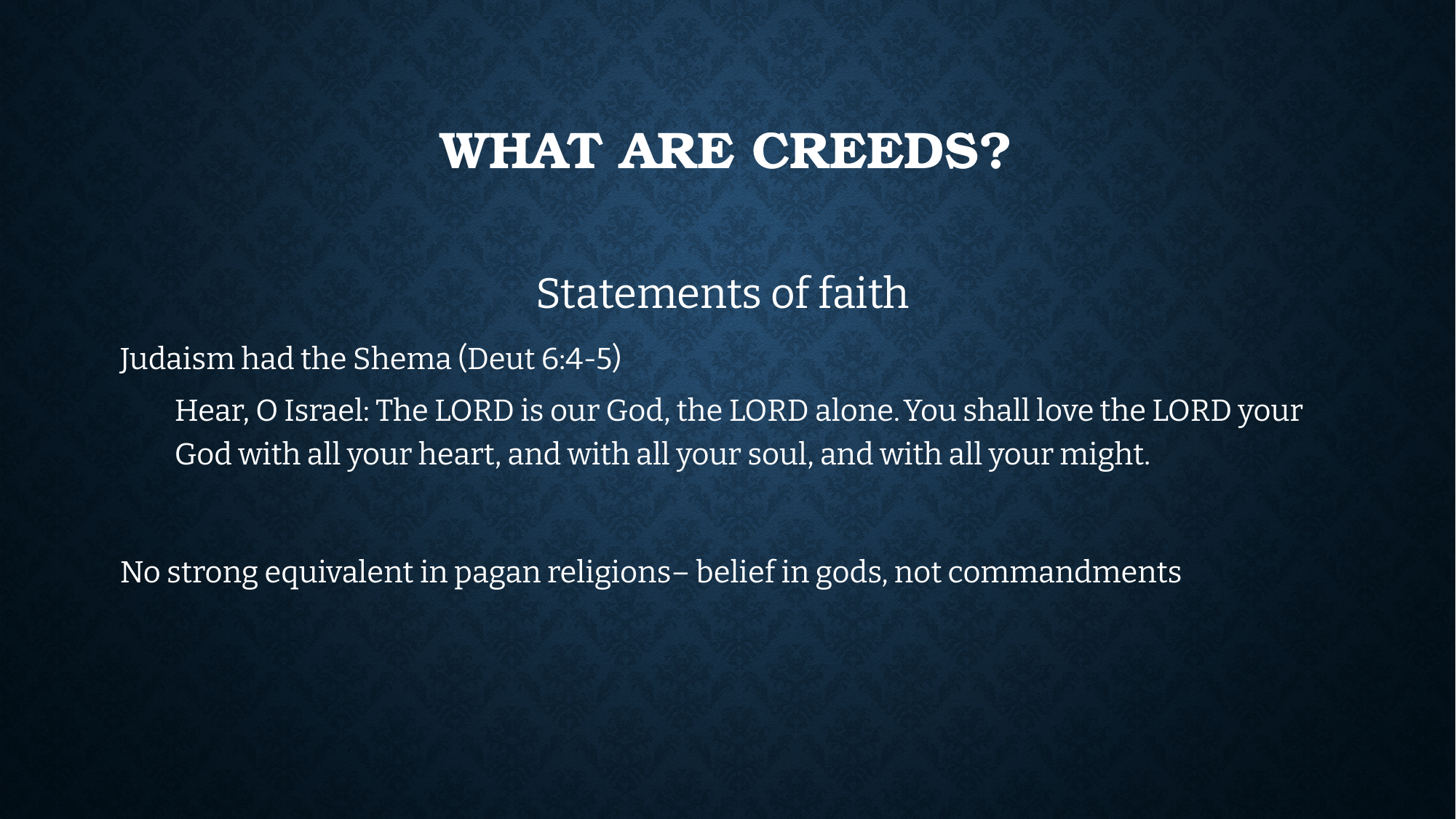

# What are Creeds?
Statements of faith
Judaism had the Shema (Deut 6:4-5)
Hear, O Israel: The Lord is our God, the Lord alone. You shall love the Lord your God with all your heart, and with all your soul, and with all your might.

No strong equivalent in pagan religions– belief in gods, not commandments